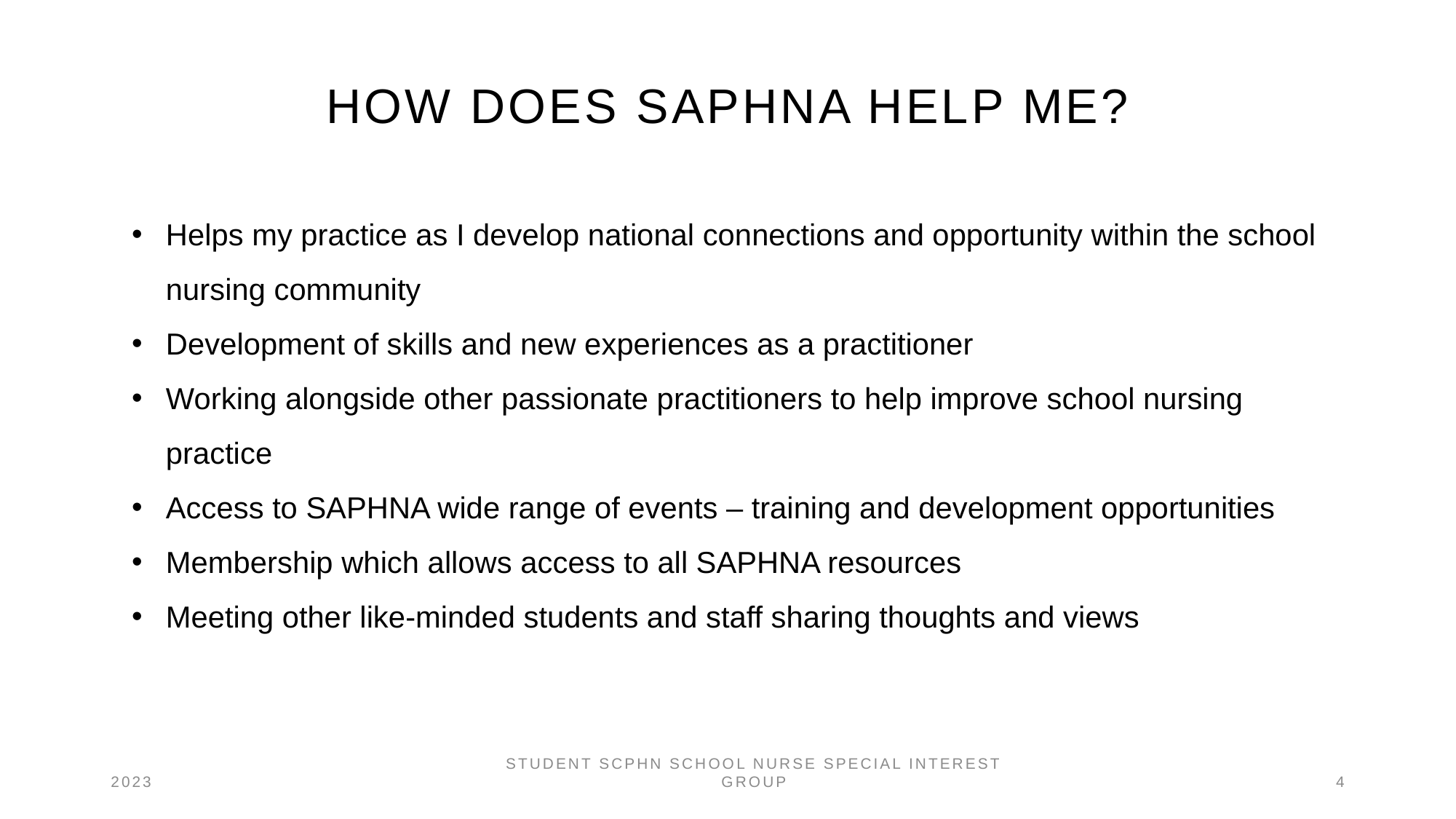

# HOW DOES SAPHNA HELP ME?
Helps my practice as I develop national connections and opportunity within the school nursing community
Development of skills and new experiences as a practitioner
Working alongside other passionate practitioners to help improve school nursing practice
Access to SAPHNA wide range of events – training and development opportunities
Membership which allows access to all SAPHNA resources
Meeting other like-minded students and staff sharing thoughts and views

2023
Student SCPHN SCHOOL NURSE special interest group

4